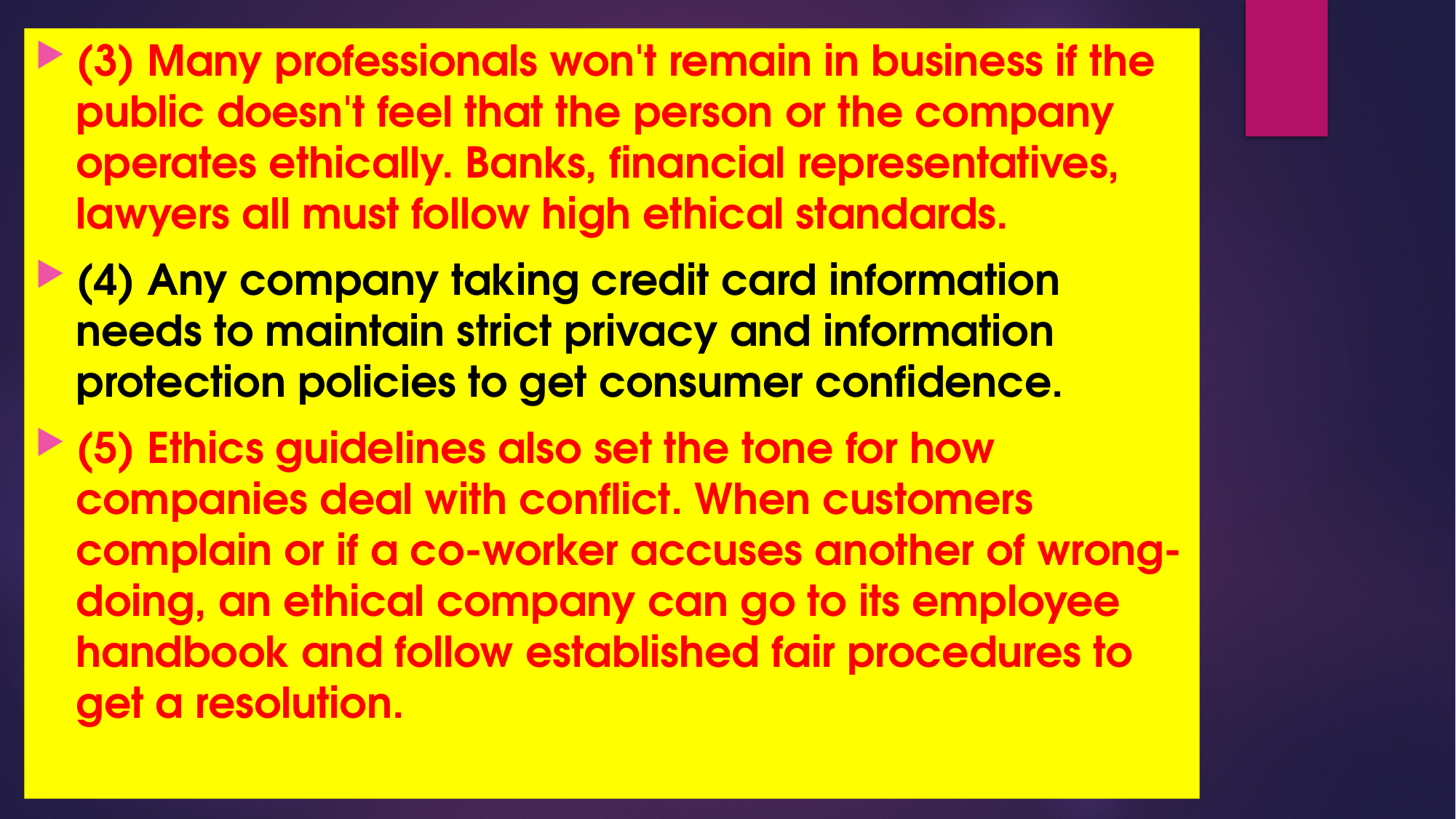

(3) Many professionals won't remain in business if the public doesn't feel that the person or the company operates ethically. Banks, financial representatives, lawyers all must follow high ethical standards.
(4) Any company taking credit card information needs to maintain strict privacy and information protection policies to get consumer confidence.
(5) Ethics guidelines also set the tone for how companies deal with conflict. When customers complain or if a co-worker accuses another of wrong-doing, an ethical company can go to its employee handbook and follow established fair procedures to get a resolution.